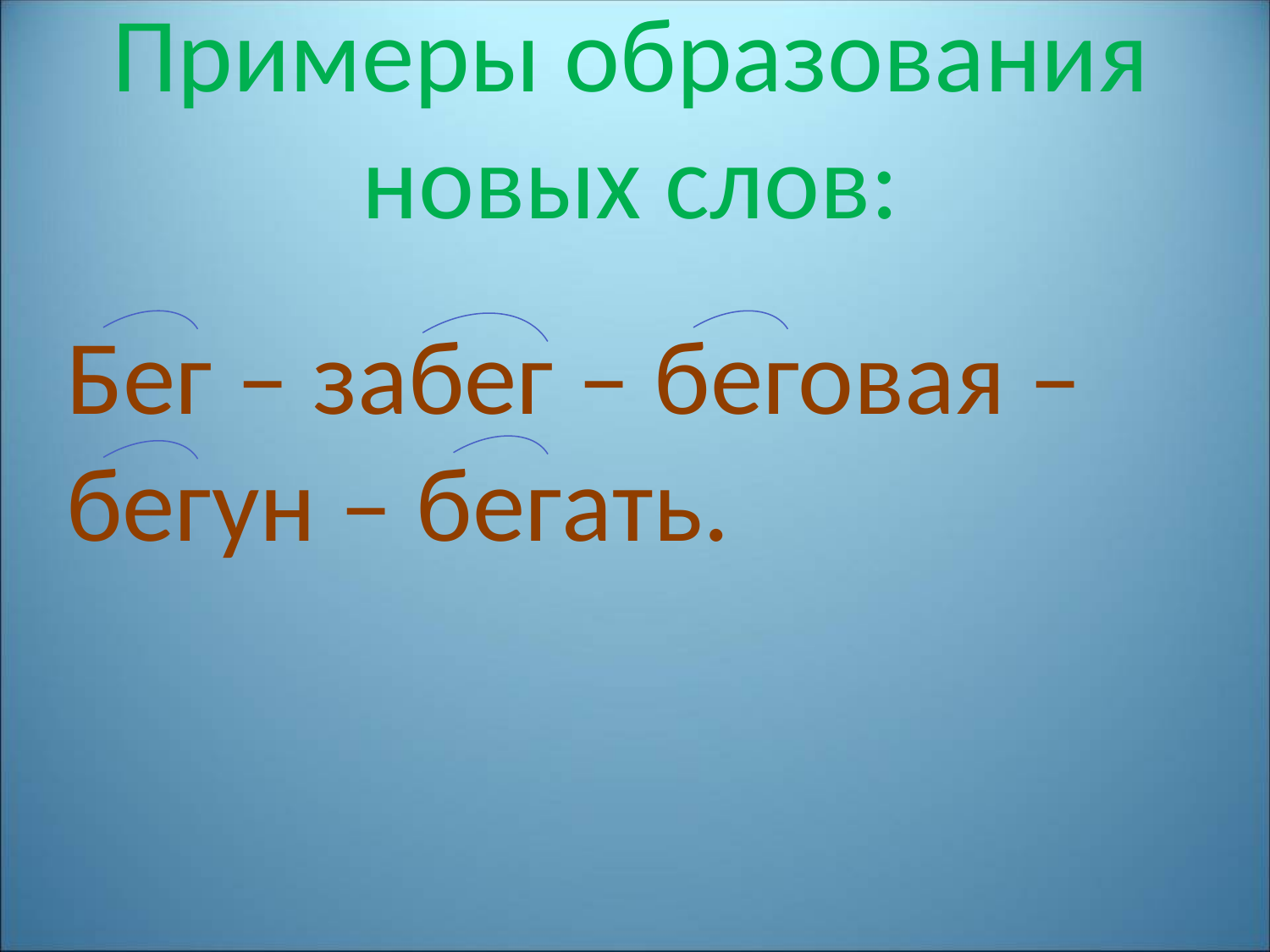

# Примеры образования новых слов:
Бег – забег – беговая – бегун – бегать.